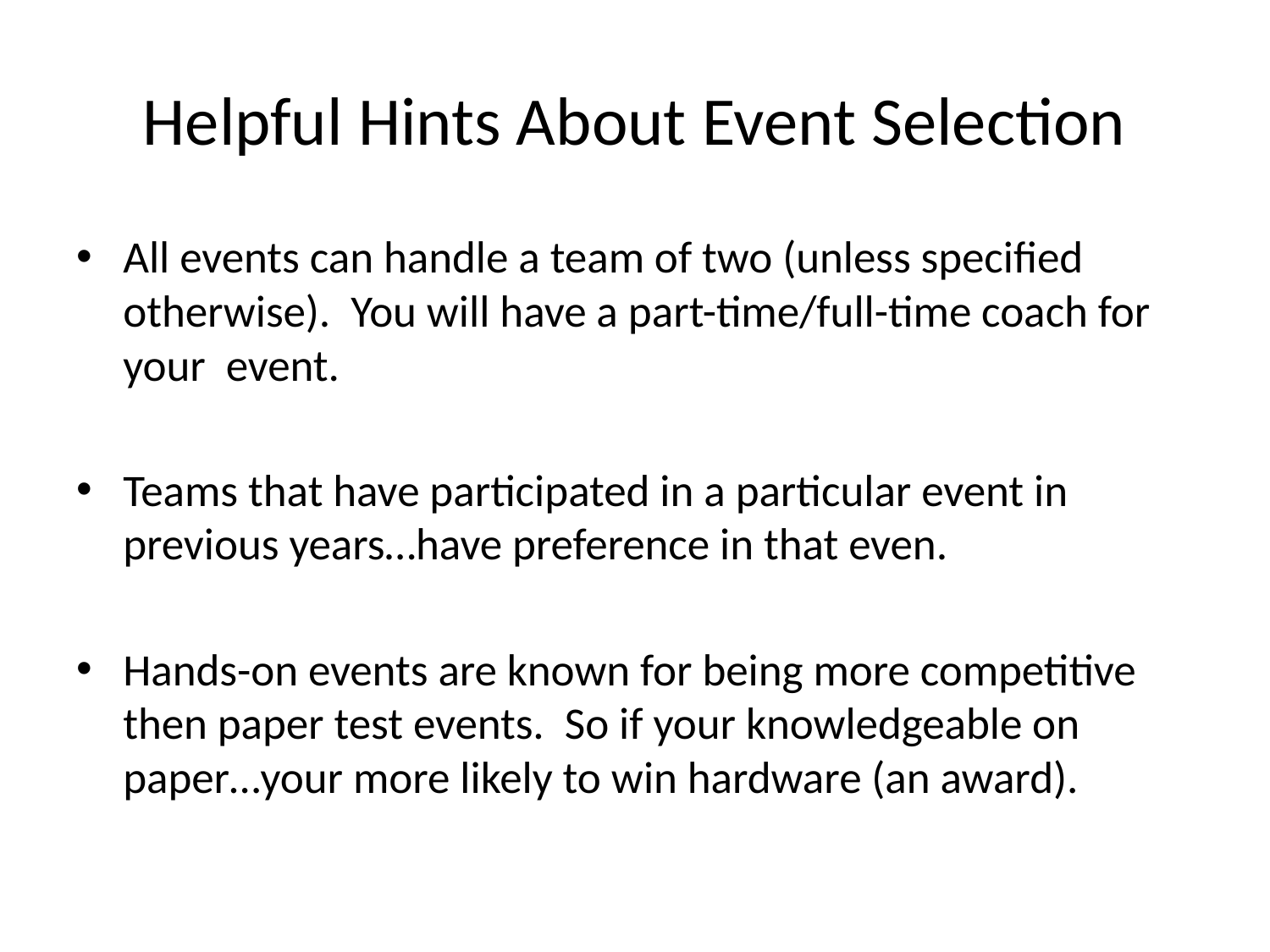

# Helpful Hints About Event Selection
All events can handle a team of two (unless specified otherwise).  You will have a part-time/full-time coach for your  event.

Teams that have participated in a particular event in previous years…have preference in that even.

Hands-on events are known for being more competitive then paper test events.  So if your knowledgeable on paper…your more likely to win hardware (an award).